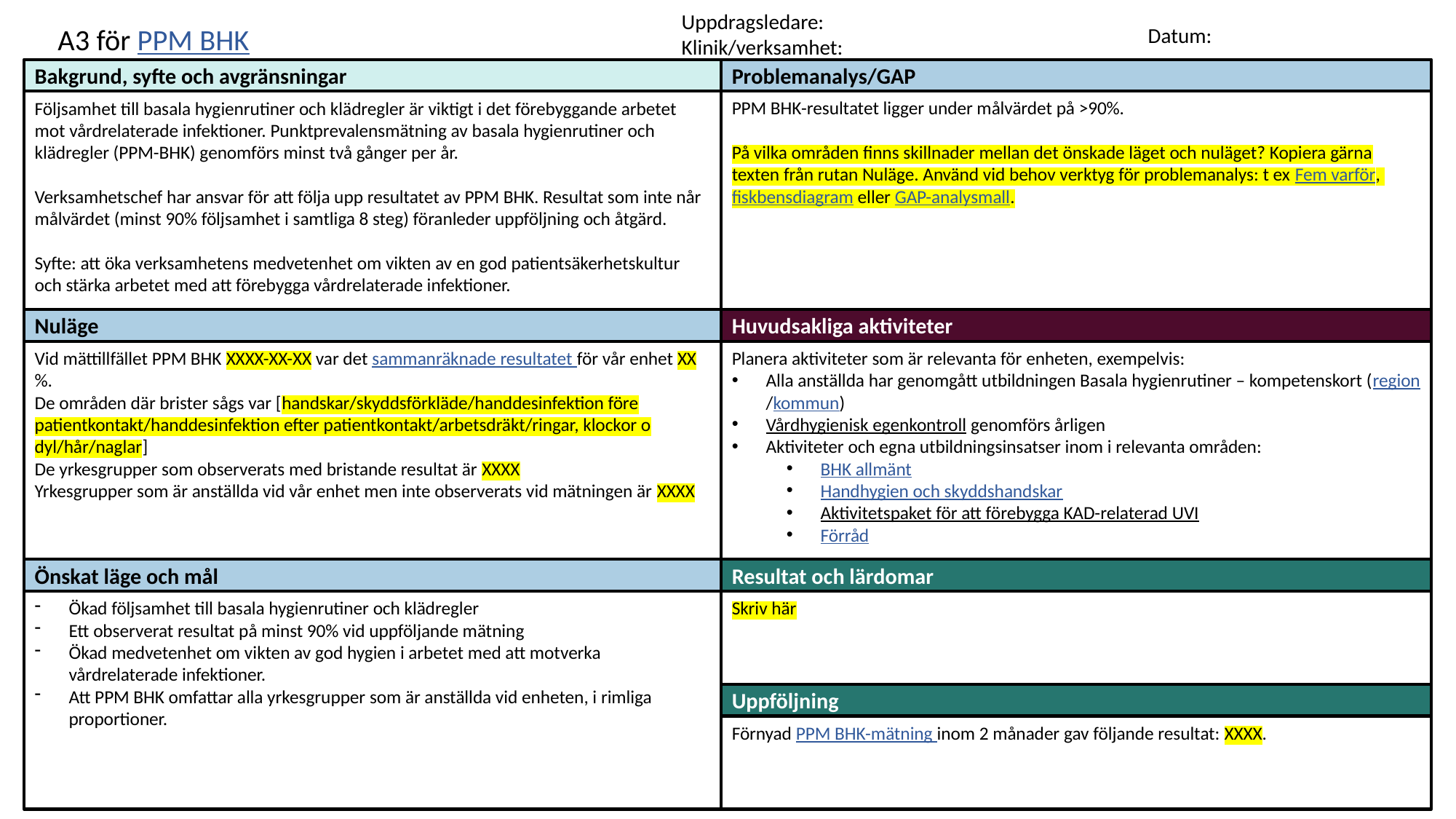

Uppdragsledare:
Klinik/verksamhet:
A3 för PPM BHK
Datum:
Bakgrund, syfte och avgränsningar
Problemanalys/GAP
PPM BHK-resultatet ligger under målvärdet på >90%.

På vilka områden finns skillnader mellan det önskade läget och nuläget? Kopiera gärna texten från rutan Nuläge. Använd vid behov verktyg för problemanalys: t ex Fem varför, fiskbensdiagram eller GAP-analysmall.
Följsamhet till basala hygienrutiner och klädregler är viktigt i det förebyggande arbetet mot vårdrelaterade infektioner. Punktprevalensmätning av basala hygienrutiner och klädregler (PPM-BHK) genomförs minst två gånger per år.

Verksamhetschef har ansvar för att följa upp resultatet av PPM BHK. Resultat som inte når målvärdet (minst 90% följsamhet i samtliga 8 steg) föranleder uppföljning och åtgärd.

Syfte: att öka verksamhetens medvetenhet om vikten av en god patientsäkerhetskultur och stärka arbetet med att förebygga vårdrelaterade infektioner.
Nuläge
Huvudsakliga aktiviteter
Vid mättillfället PPM BHK XXXX-XX-XX var det sammanräknade resultatet för vår enhet XX %.
De områden där brister sågs var [handskar/skyddsförkläde/handdesinfektion före patientkontakt/handdesinfektion efter patientkontakt/arbetsdräkt/ringar, klockor o dyl/hår/naglar]
De yrkesgrupper som observerats med bristande resultat är XXXX
Yrkesgrupper som är anställda vid vår enhet men inte observerats vid mätningen är XXXX
Planera aktiviteter som är relevanta för enheten, exempelvis:
Alla anställda har genomgått utbildningen Basala hygienrutiner – kompetenskort (region/kommun)
Vårdhygienisk egenkontroll genomförs årligen
Aktiviteter och egna utbildningsinsatser inom i relevanta områden:
BHK allmänt
Handhygien och skyddshandskar
Aktivitetspaket för att förebygga KAD-relaterad UVI
Förråd
Önskat läge och mål
Resultat och lärdomar
Ökad följsamhet till basala hygienrutiner och klädregler
Ett observerat resultat på minst 90% vid uppföljande mätning
Ökad medvetenhet om vikten av god hygien i arbetet med att motverka vårdrelaterade infektioner.
Att PPM BHK omfattar alla yrkesgrupper som är anställda vid enheten, i rimliga proportioner.

Skriv här
Uppföljning
Förnyad PPM BHK-mätning inom 2 månader gav följande resultat: XXXX.